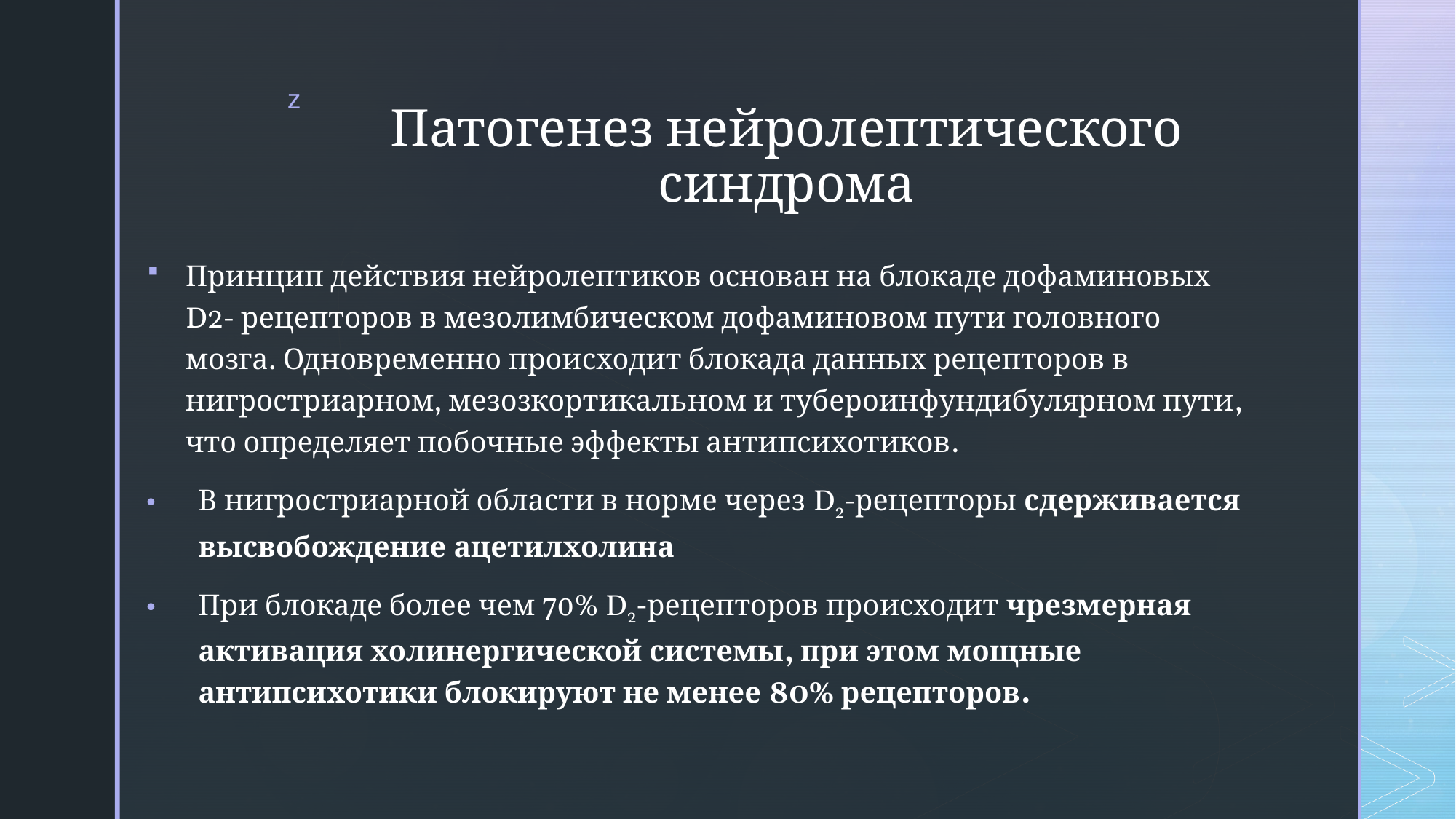

# Патогенез нейролептического синдрома
Принцип действия нейролептиков основан на блокаде дофаминовых D2- рецепторов в мезолимбическом дофаминовом пути головного мозга. Одновременно происходит блокада данных рецепторов в нигростриарном, мезозкортикальном и тубероинфундибулярном пути, что определяет побочные эффекты антипсихотиков.
В нигростриарной области в норме через D2-рецепторы сдерживается высвобождение ацетилхолина
При блокаде более чем 70% D2-рецепторов происходит чрезмерная активация холинергической системы, при этом мощные антипсихотики блокируют не менее 80% рецепторов.